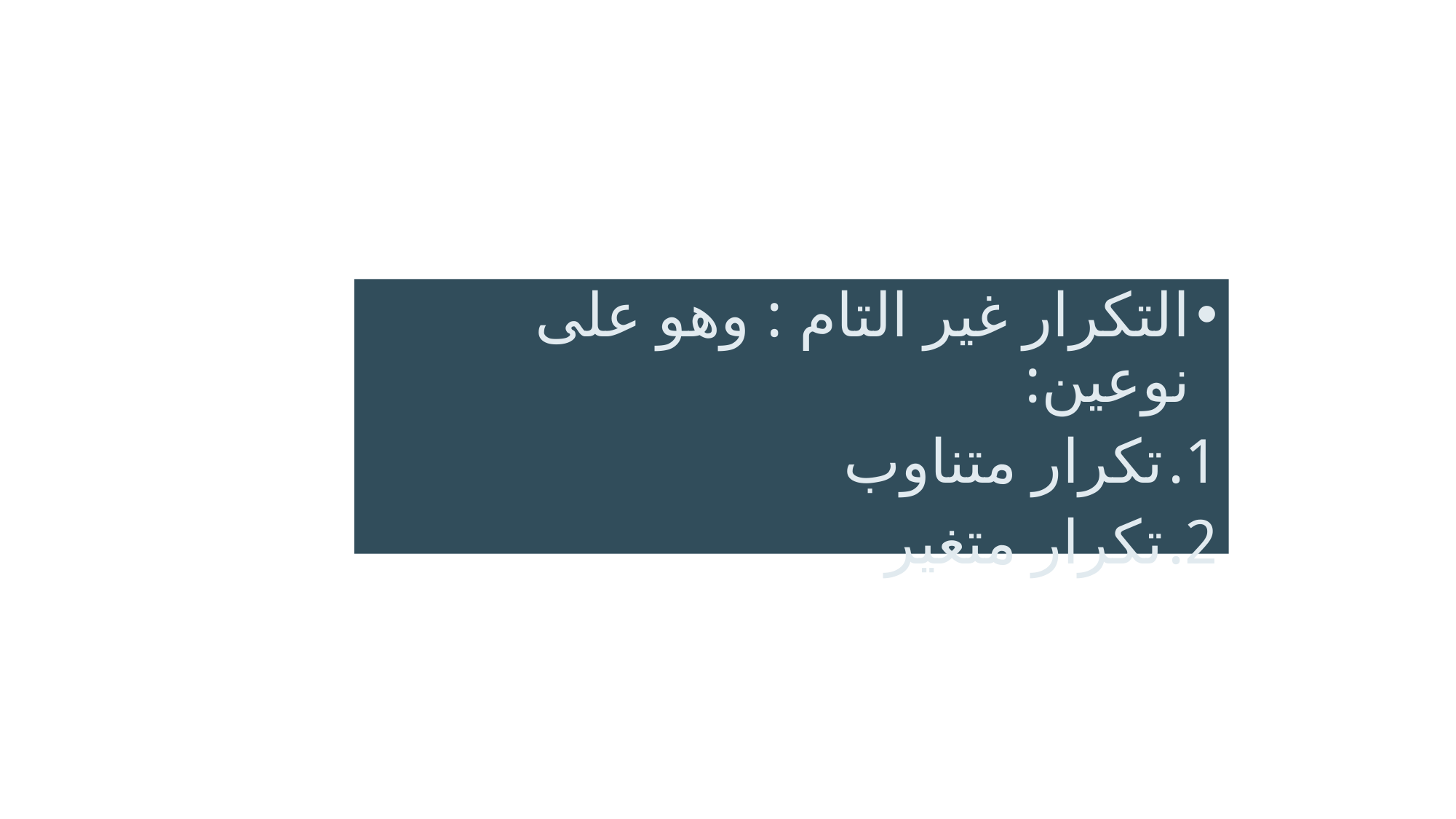

التكرار غير التام : وهو على نوعين:
تكرار متناوب
تكرار متغير